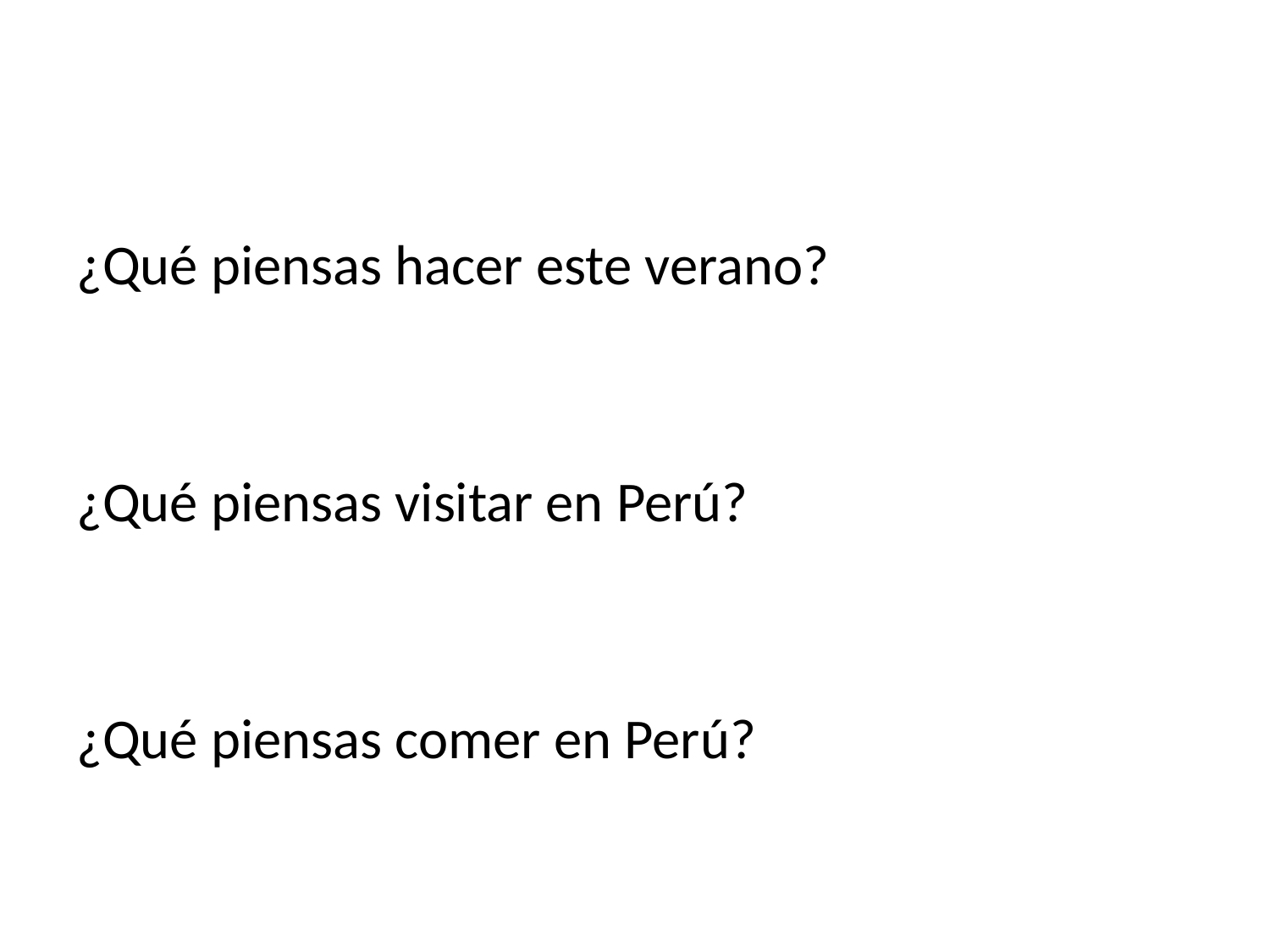

#
¿Qué piensas hacer este verano?

¿Qué piensas visitar en Perú?

¿Qué piensas comer en Perú?